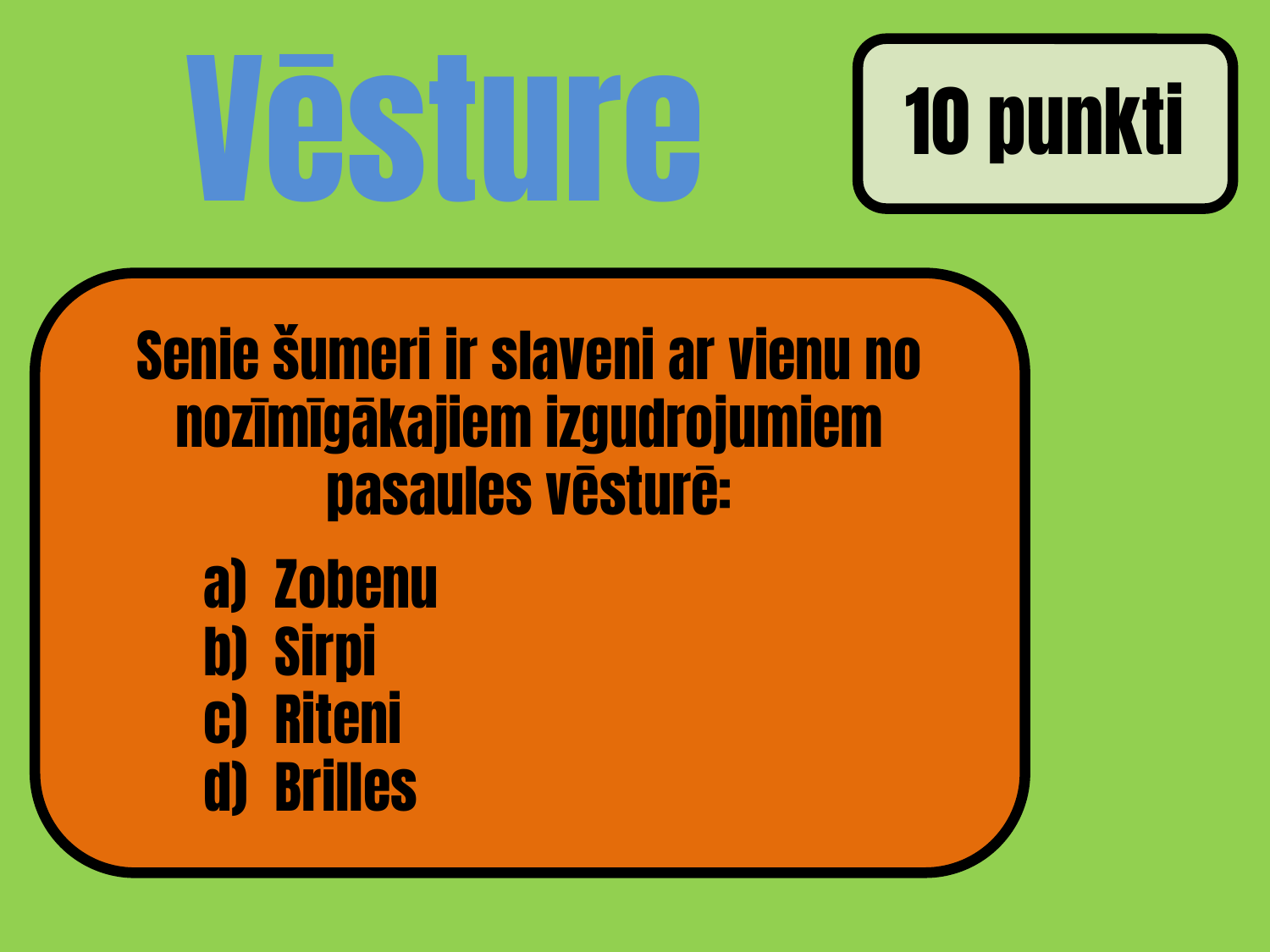

Vēsture
10 punkti
Senie šumeri ir slaveni ar vienu no nozīmīgākajiem izgudrojumiem pasaules vēsturē:

Zobenu
Sirpi
Riteni
Brilles